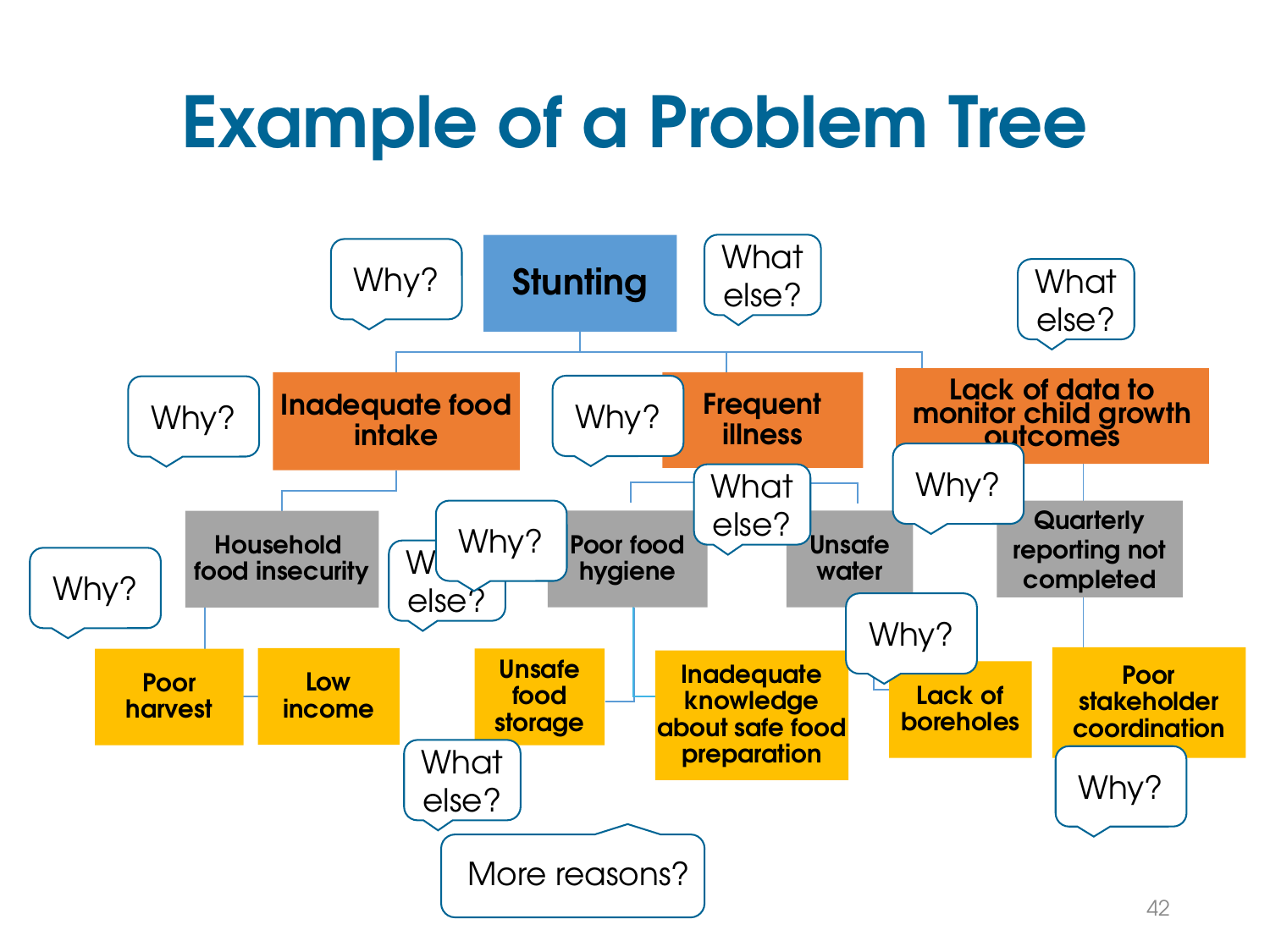

# Example of a Problem Tree
What else?
Stunting
Why?
What else?

Lack of data to monitor child growth outcomes
Frequent illness
Inadequate food intake
Why?
Why?
Why?
What else?

Why?
Quarterly reporting not completed
Poor food hygiene
Unsafe water
Household  food insecurity
What else?
Why?
Why?

Poor stakeholder coordination
Low income
Unsafe food storage
Poor harvest
Inadequate knowledge about safe food preparation
Lack of boreholes
What else?
Why?

More reasons?
42